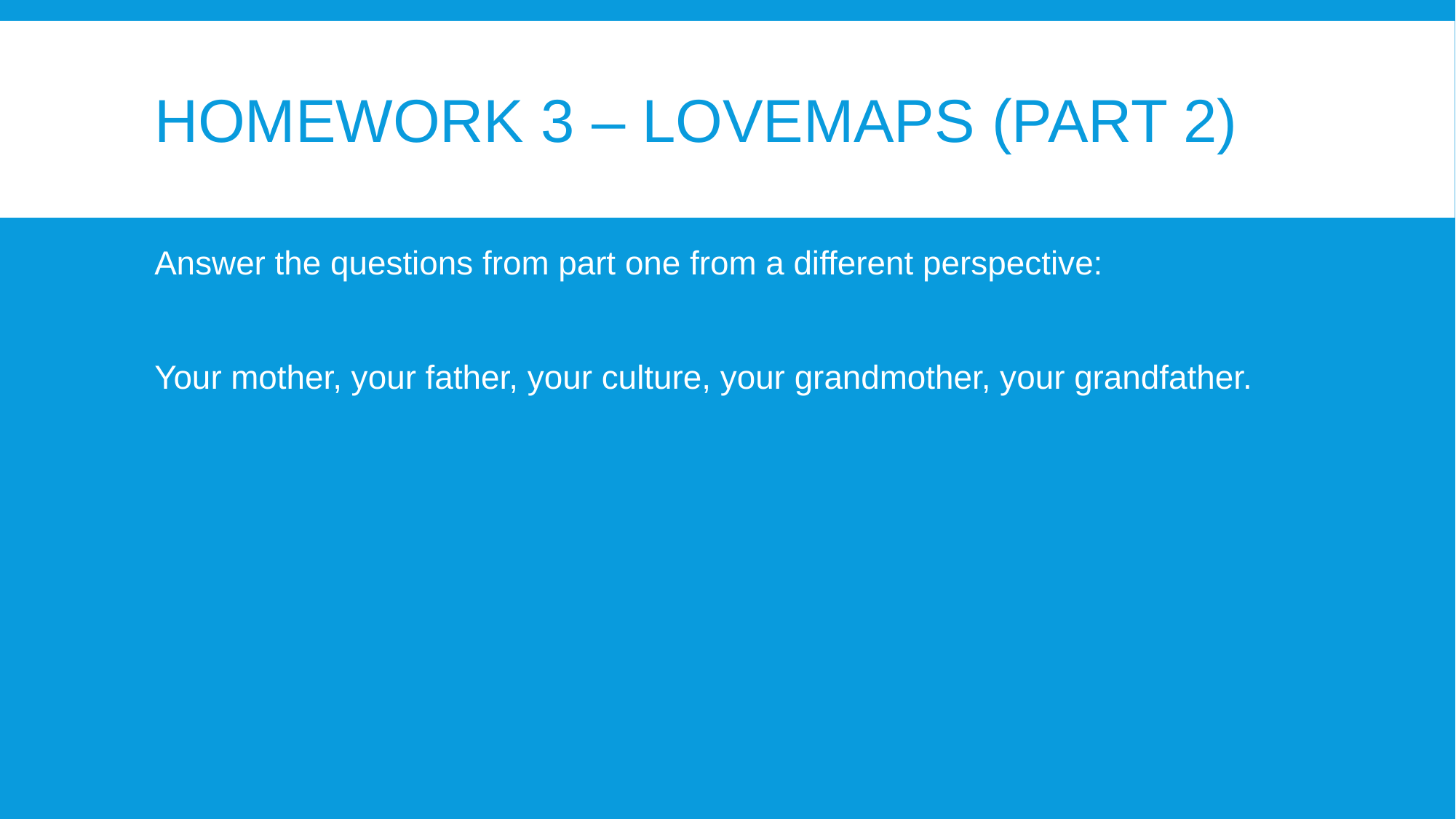

# Homework 3 – Lovemaps (part 2)
Answer the questions from part one from a different perspective:

Your mother, your father, your culture, your grandmother, your grandfather.